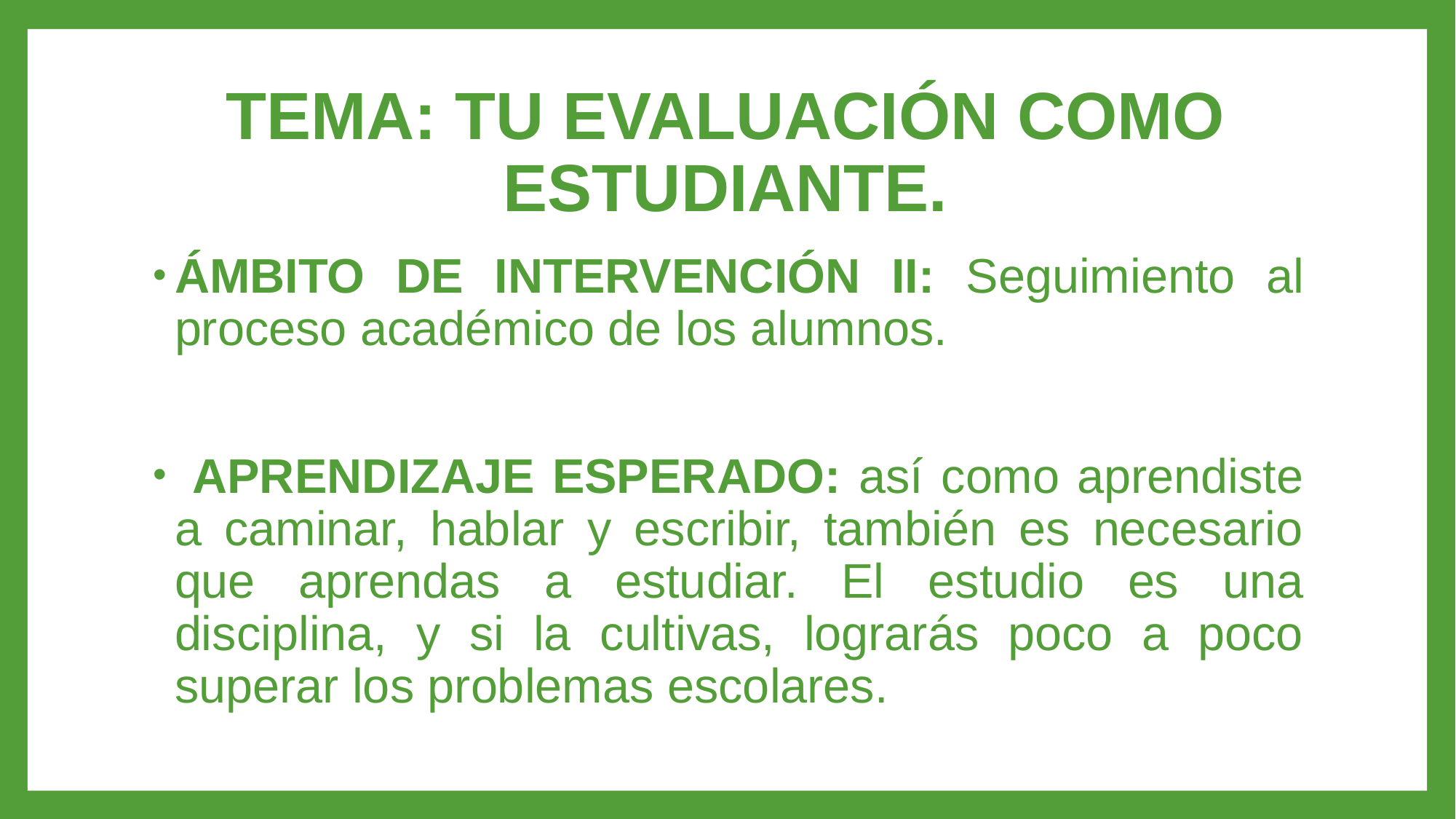

# TEMA: TU EVALUACIÓN COMO ESTUDIANTE.
ÁMBITO DE INTERVENCIÓN II: Seguimiento al proceso académico de los alumnos.

 APRENDIZAJE ESPERADO: así como aprendiste a caminar, hablar y escribir, también es necesario que aprendas a estudiar. El estudio es una disciplina, y si la cultivas, lograrás poco a poco superar los problemas escolares.